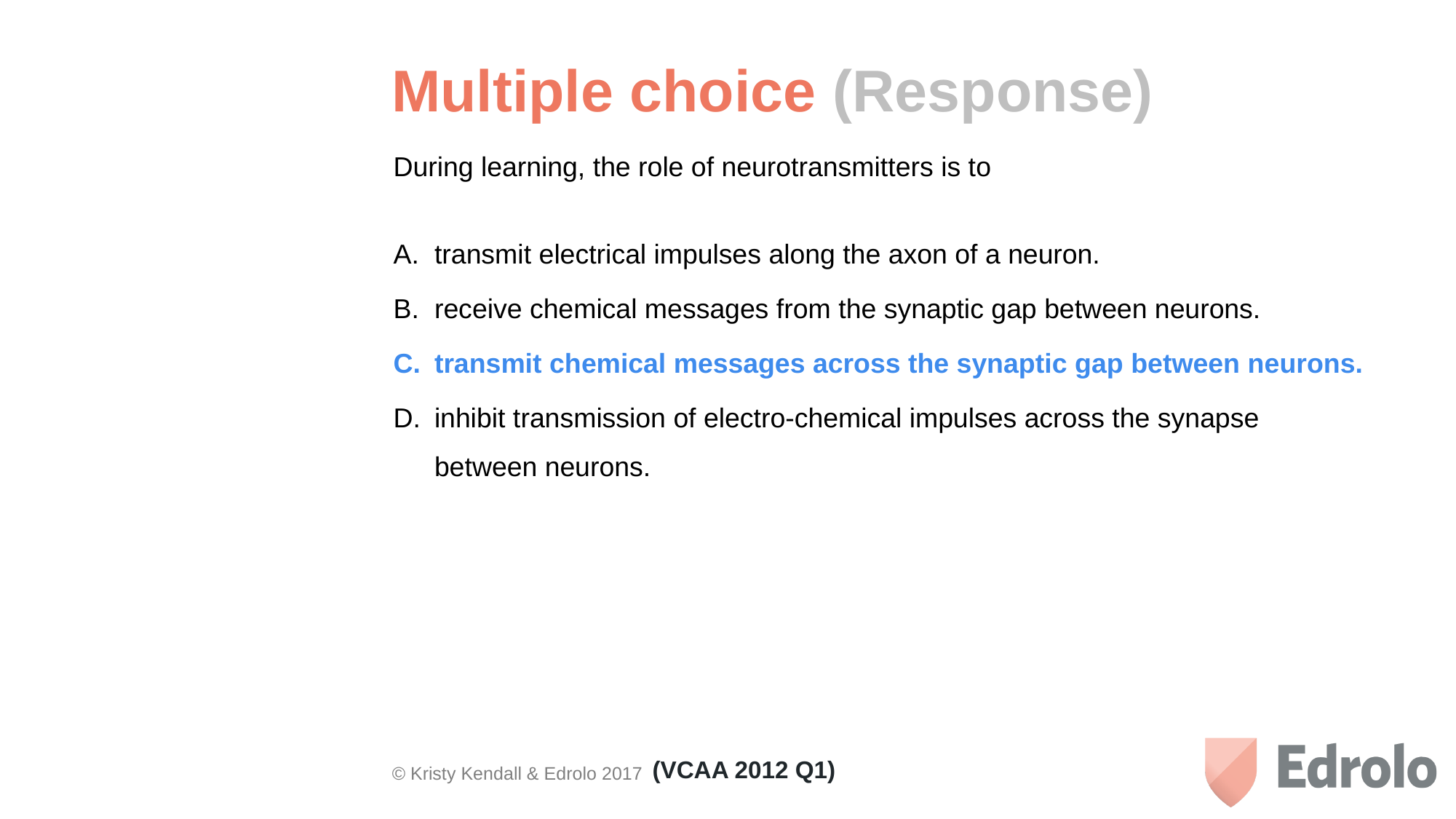

Multiple choice (Response)
During learning, the role of neurotransmitters is to
transmit electrical impulses along the axon of a neuron.
receive chemical messages from the synaptic gap between neurons.
transmit chemical messages across the synaptic gap between neurons.
inhibit transmission of electro-chemical impulses across the synapse between neurons.
(VCAA 2012 Q1)
© Kristy Kendall & Edrolo 2017